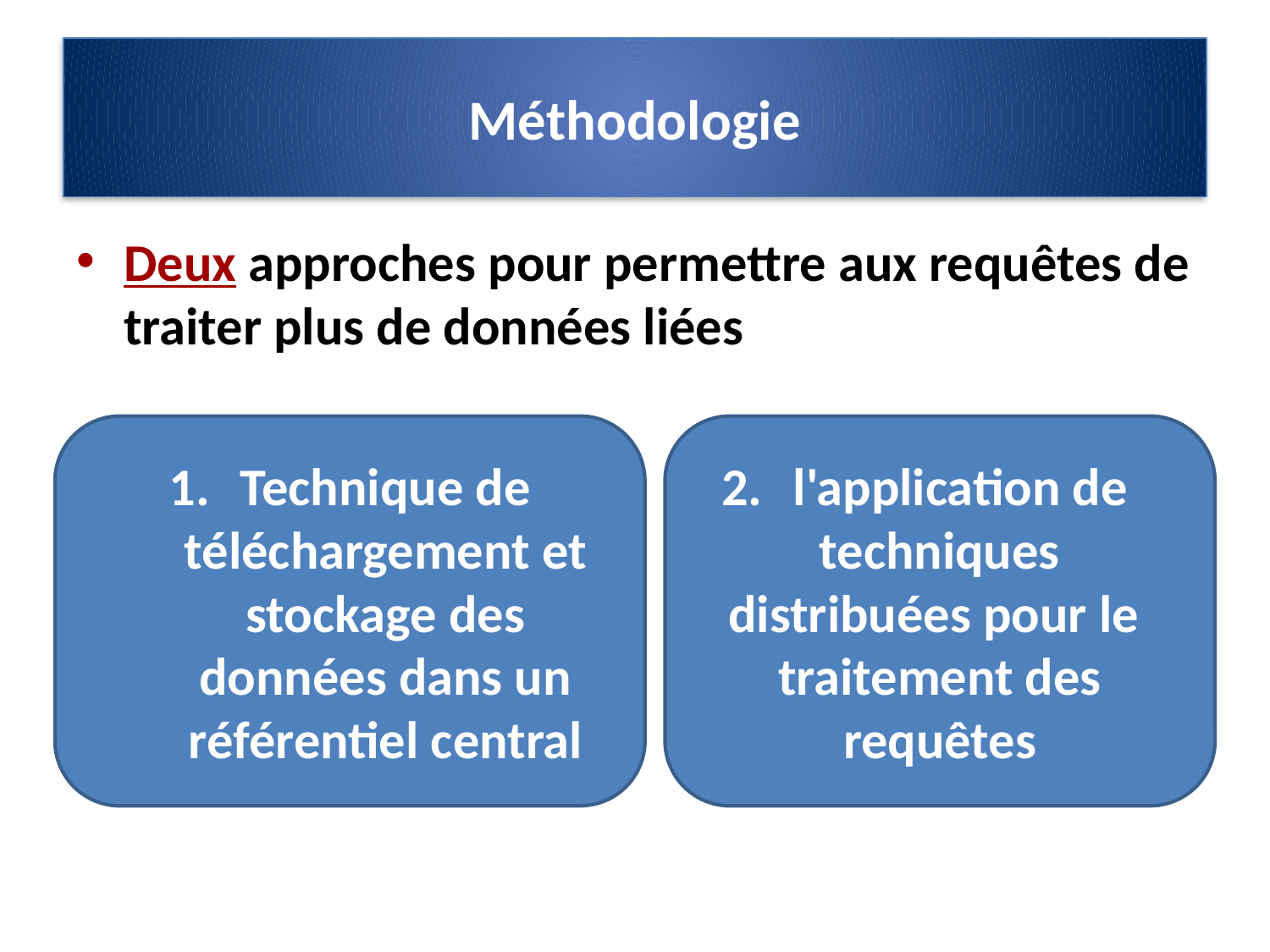

# Méthodologie
Deux approches pour permettre aux requêtes de traiter plus de données liées

Technique de téléchargement et stockage des données dans un référentiel central
l'application de techniques distribuées pour le  traitement des requêtes